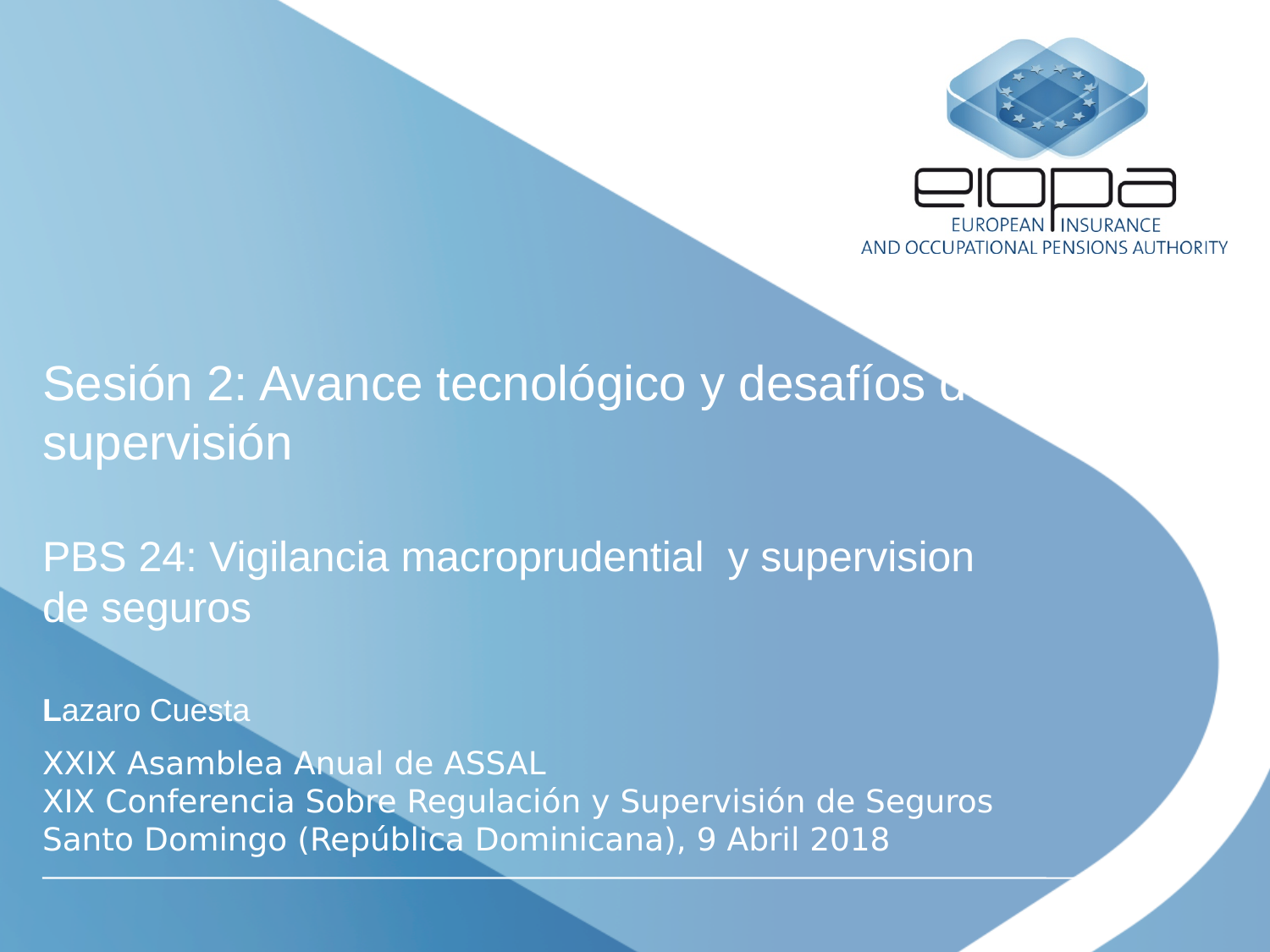

# Sesión 2: Avance tecnológico y desafíos de supervisión PBS 24: Vigilancia macroprudential  y supervision de seguros Lazaro Cuesta
XXIX Asamblea Anual de ASSAL
XIX Conferencia Sobre Regulación y Supervisión de Seguros
Santo Domingo (República Dominicana), 9 Abril 2018